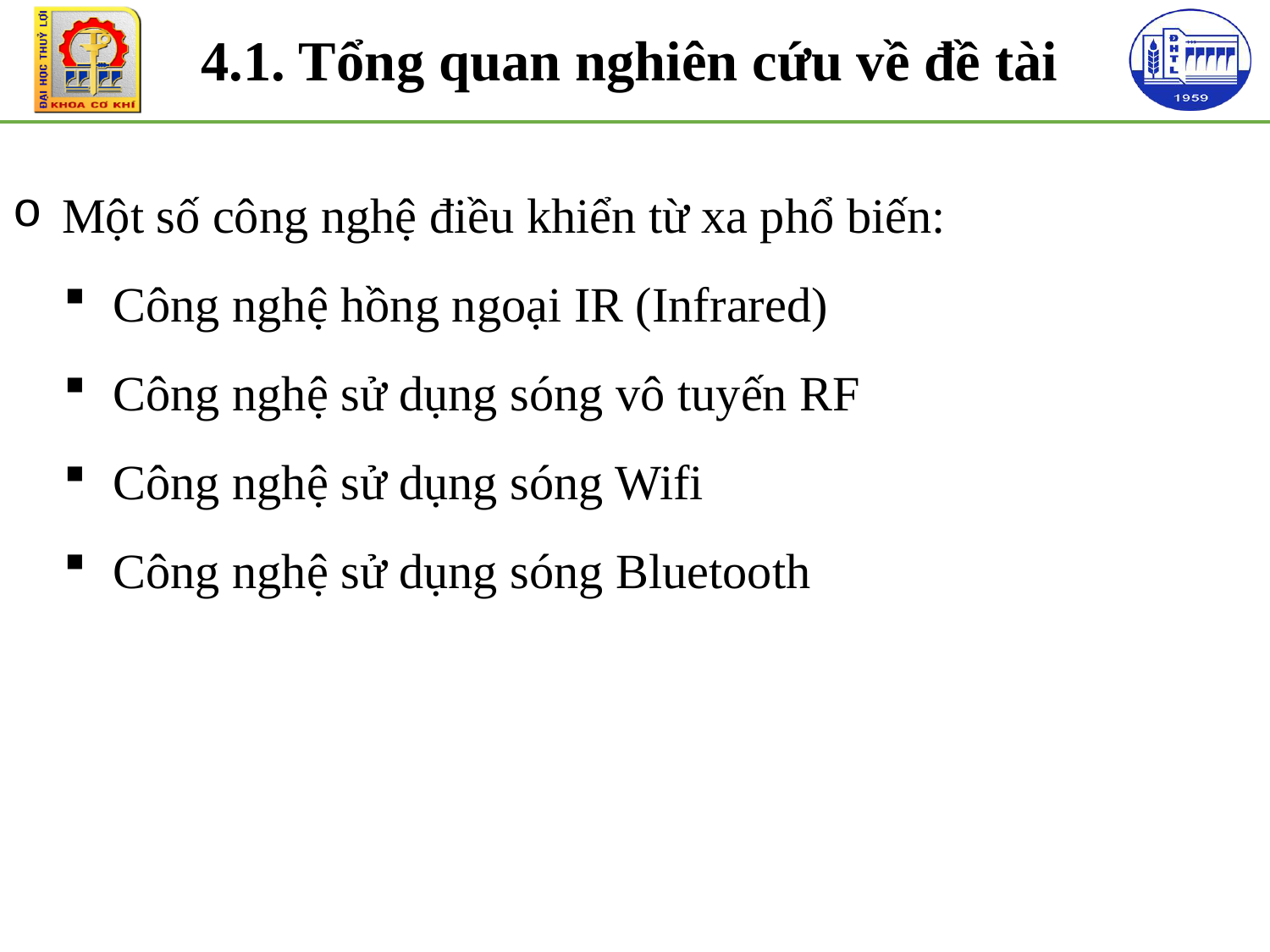

4.1. Tổng quan nghiên cứu về đề tài
Một số công nghệ điều khiển từ xa phổ biến:
Công nghệ hồng ngoại IR (Infrared)
Công nghệ sử dụng sóng vô tuyến RF
Công nghệ sử dụng sóng Wifi
Công nghệ sử dụng sóng Bluetooth

.